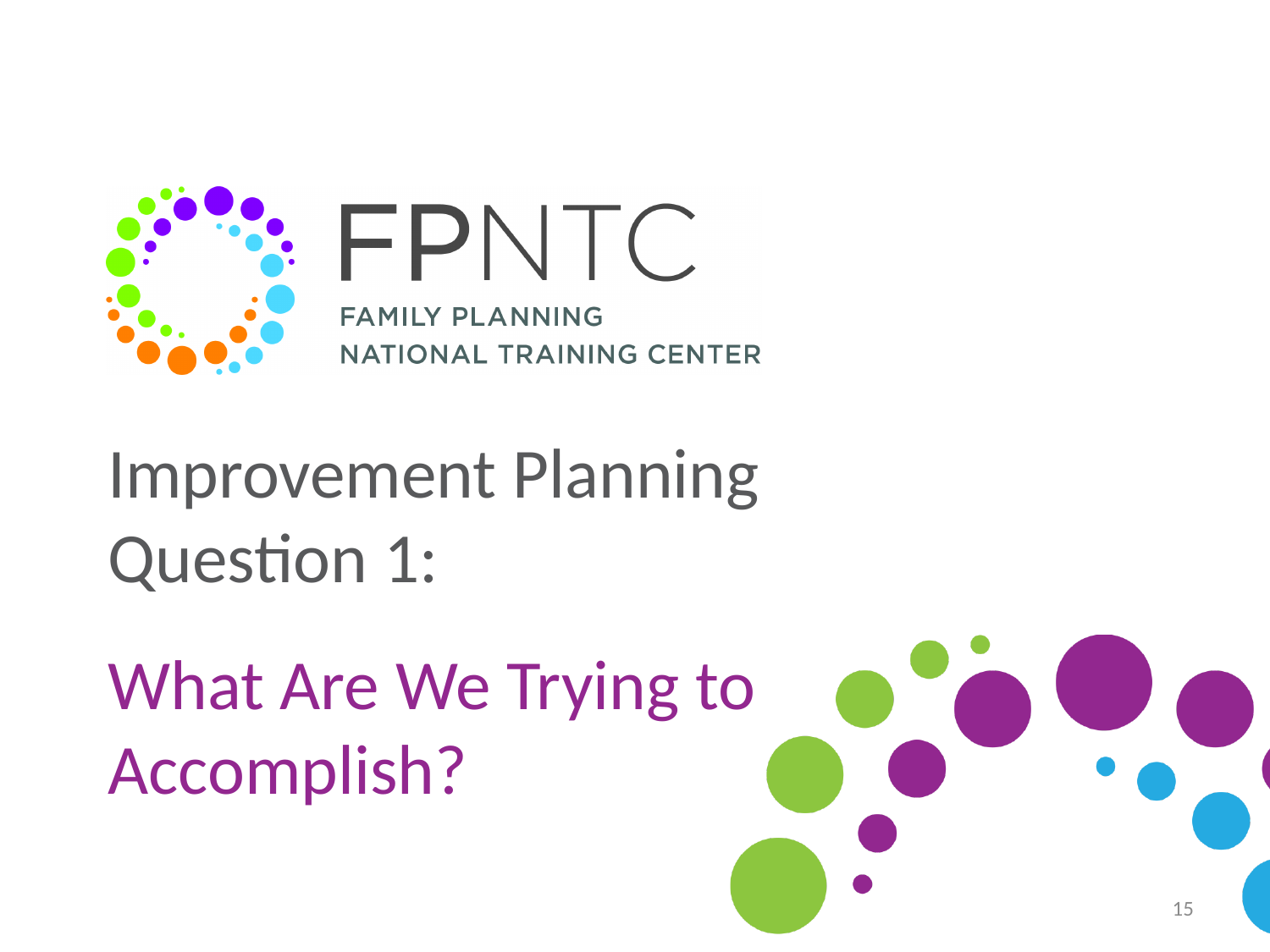

# Improvement Planning Question 1: What Are We Trying to Accomplish?
15